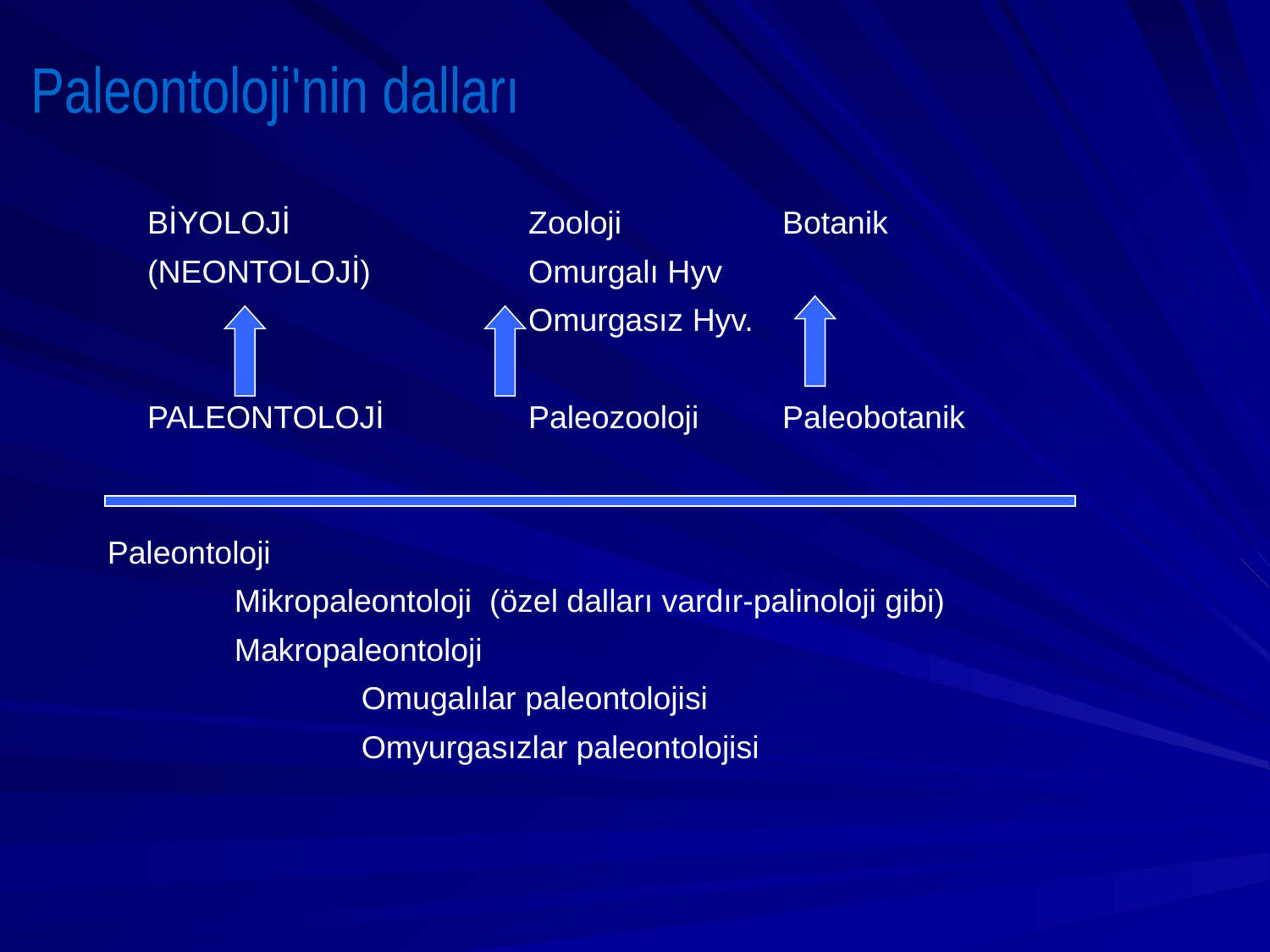

Paleontoloji'nin dalları
BİYOLOJİ		Zooloji 		Botanik
(NEONTOLOJİ)		Omurgalı Hyv
			Omurgasız Hyv.

PALEONTOLOJİ		Paleozooloji	Paleobotanik

Paleontoloji
	Mikropaleontoloji  (özel dalları vardır-palinoloji gibi)
	Makropaleontoloji
		Omugalılar paleontolojisi
		Omyurgasızlar paleontolojisi